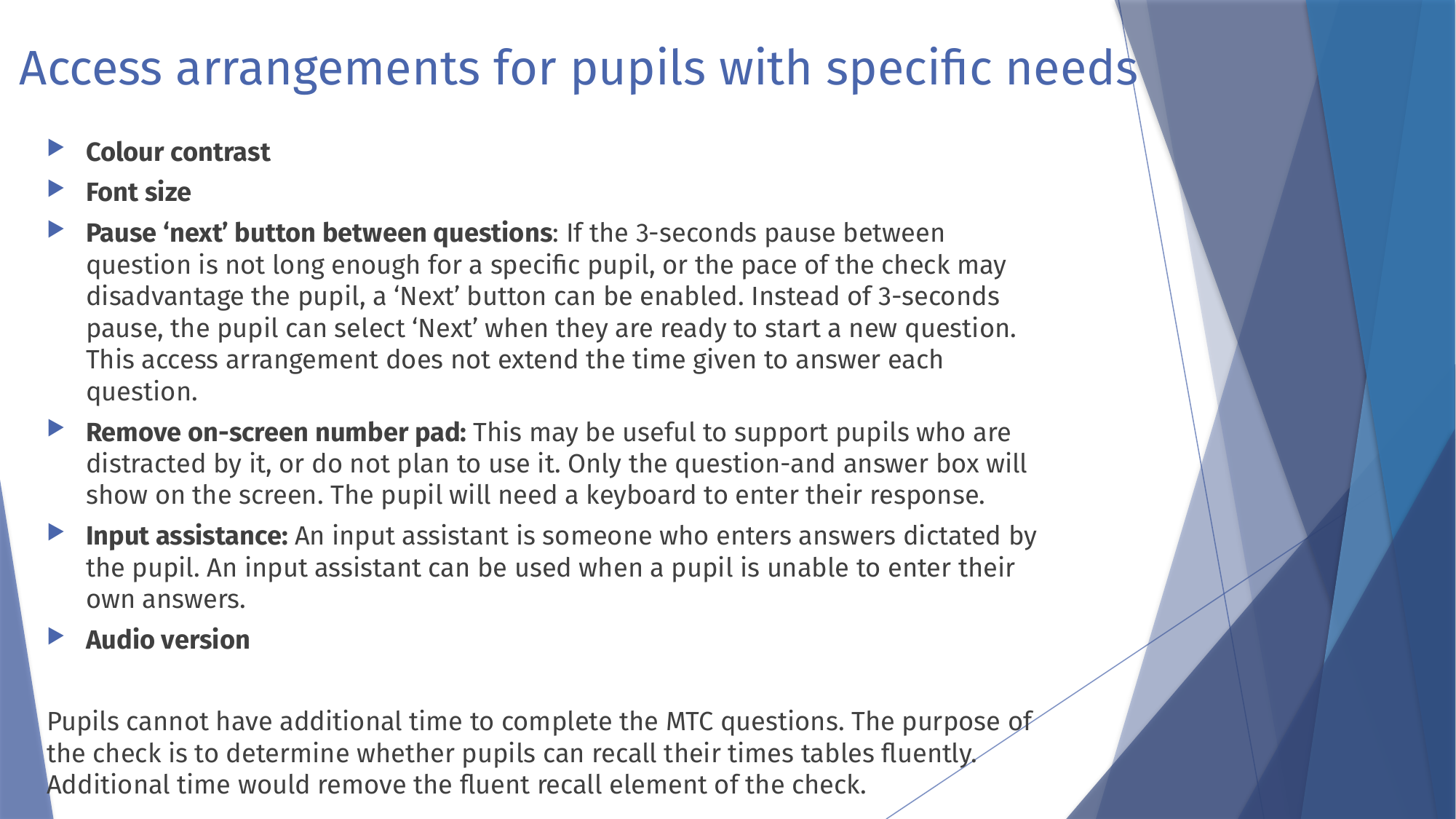

# Access arrangements for pupils with specific needs
Colour contrast
Font size
Pause ‘next’ button between questions: If the 3-seconds pause between question is not long enough for a specific pupil, or the pace of the check may disadvantage the pupil, a ‘Next’ button can be enabled. Instead of 3-seconds pause, the pupil can select ‘Next’ when they are ready to start a new question. This access arrangement does not extend the time given to answer each question.
Remove on-screen number pad: This may be useful to support pupils who are distracted by it, or do not plan to use it. Only the question-and answer box will show on the screen. The pupil will need a keyboard to enter their response.
Input assistance: An input assistant is someone who enters answers dictated by the pupil. An input assistant can be used when a pupil is unable to enter their own answers.
Audio version

Pupils cannot have additional time to complete the MTC questions. The purpose of the check is to determine whether pupils can recall their times tables fluently. Additional time would remove the fluent recall element of the check.